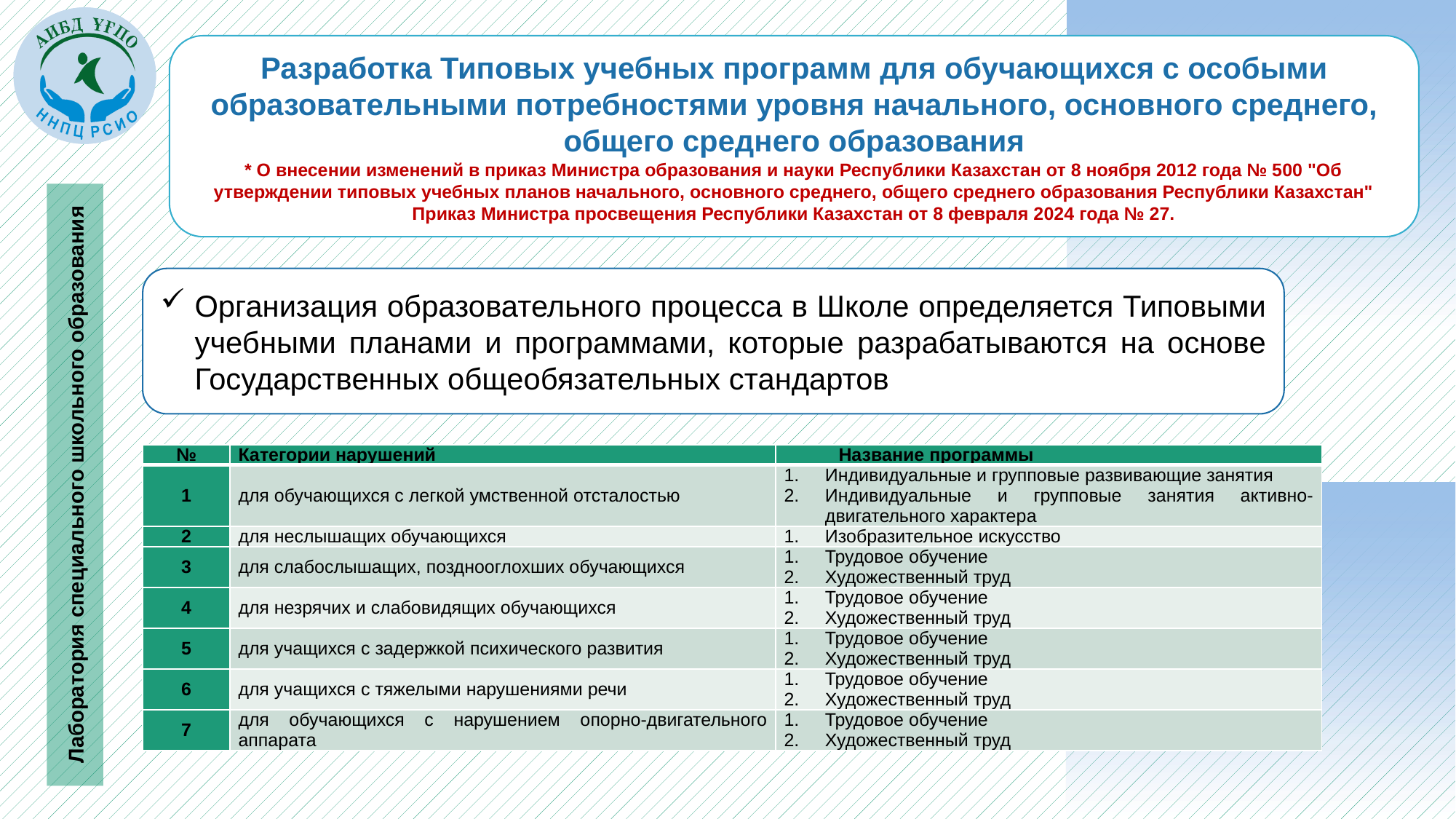

Разработка Типовых учебных программ для обучающихся с особыми образовательными потребностями уровня начального, основного среднего, общего среднего образования
* О внесении изменений в приказ Министра образования и науки Республики Казахстан от 8 ноября 2012 года № 500 "Об утверждении типовых учебных планов начального, основного среднего, общего среднего образования Республики Казахстан"
Приказ Министра просвещения Республики Казахстан от 8 февраля 2024 года № 27.
Организация образовательного процесса в Школе определяется Типовыми учебными планами и программами, которые разрабатываются на основе Государственных общеобязательных стандартов
| № | Категории нарушений | Название программы |
| --- | --- | --- |
| 1 | для обучающихся с легкой умственной отсталостью | Индивидуальные и групповые развивающие занятия Индивидуальные и групповые занятия активно-двигательного характера |
| 2 | для неслышащих обучающихся | Изобразительное искусство |
| 3 | для слабослышащих, позднооглохших обучающихся | Трудовое обучение Художественный труд |
| 4 | для незрячих и слабовидящих обучающихся | Трудовое обучение Художественный труд |
| 5 | для учащихся с задержкой психического развития | Трудовое обучение Художественный труд |
| 6 | для учащихся с тяжелыми нарушениями речи | Трудовое обучение Художественный труд |
| 7 | для обучающихся с нарушением опорно-двигательного аппарата | Трудовое обучение Художественный труд |

Лаборатория специального школьного образования